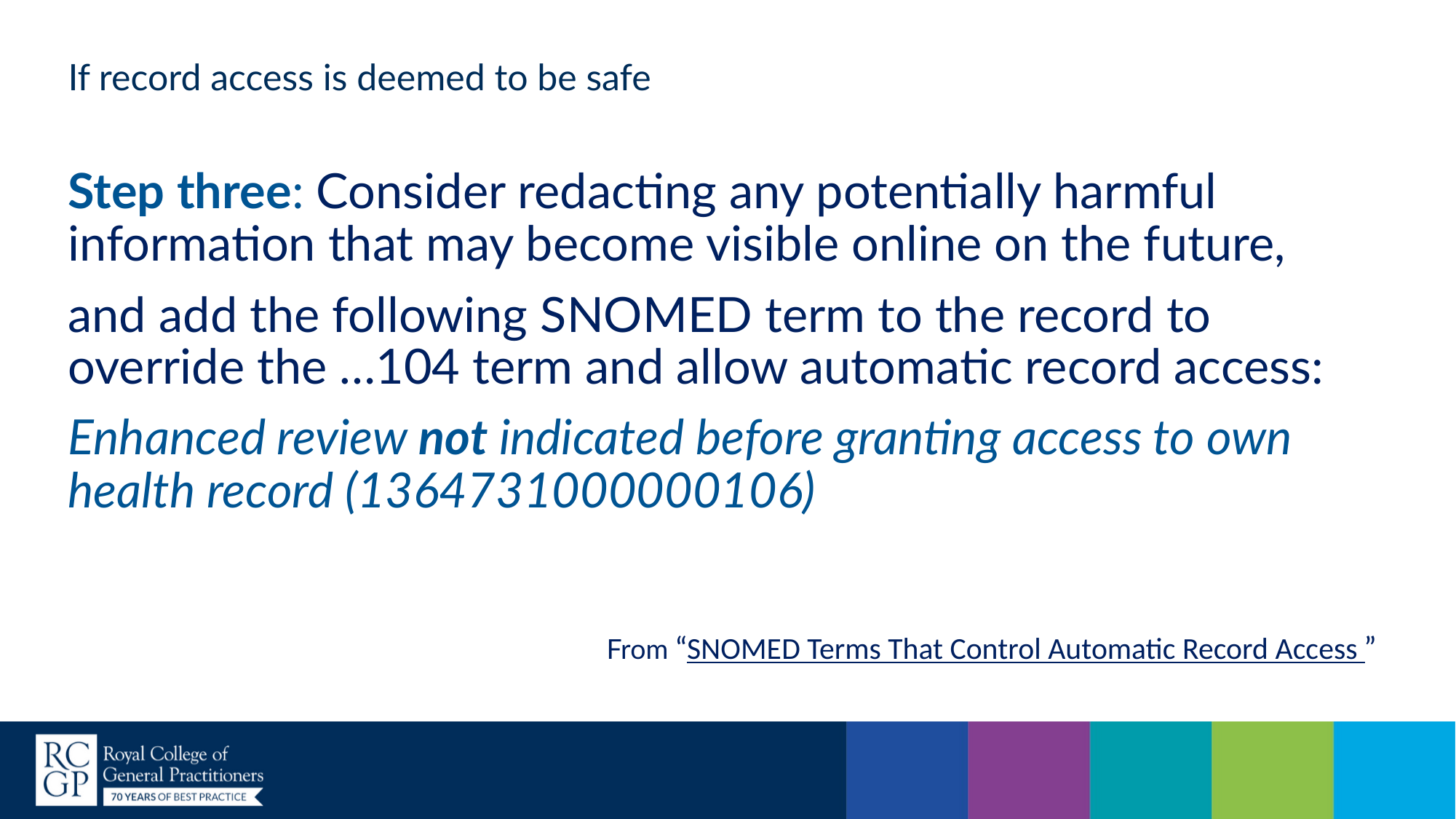

# If record access is deemed to be safe
Step three: Consider redacting any potentially harmful information that may become visible online on the future,
and add the following SNOMED term to the record to override the …104 term and allow automatic record access:
Enhanced review not indicated before granting access to own health record (1364731000000106)

From “SNOMED Terms That Control Automatic Record Access ”